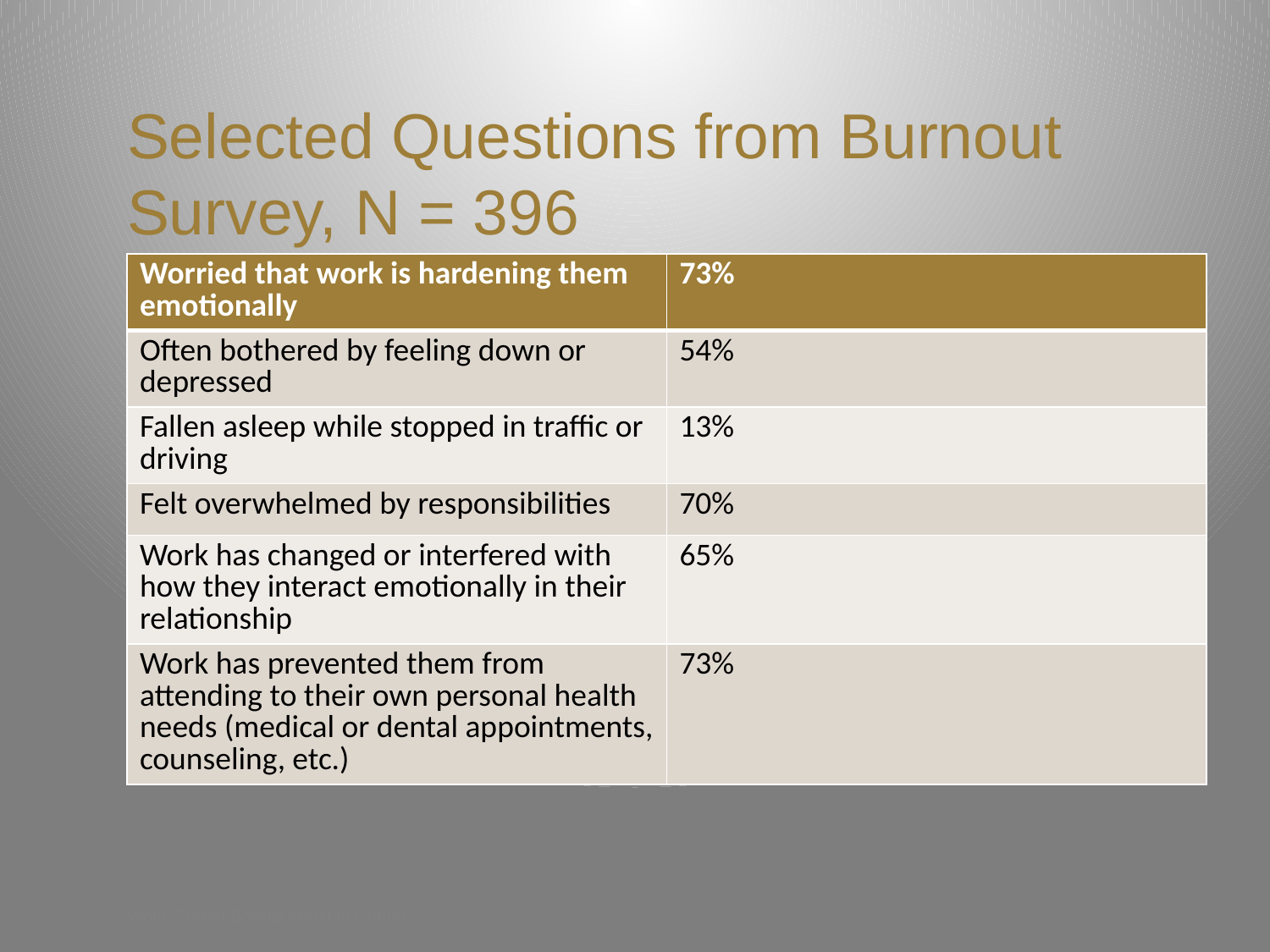

# Selected Questions from Burnout Survey, N = 396
| Worried that work is hardening them emotionally | 73% |
| --- | --- |
| Often bothered by feeling down or depressed | 54% |
| Fallen asleep while stopped in traffic or driving | 13% |
| Felt overwhelmed by responsibilities | 70% |
| Work has changed or interfered with how they interact emotionally in their relationship | 65% |
| Work has prevented them from attending to their own personal health needs (medical or dental appointments, counseling, etc.) | 73% |